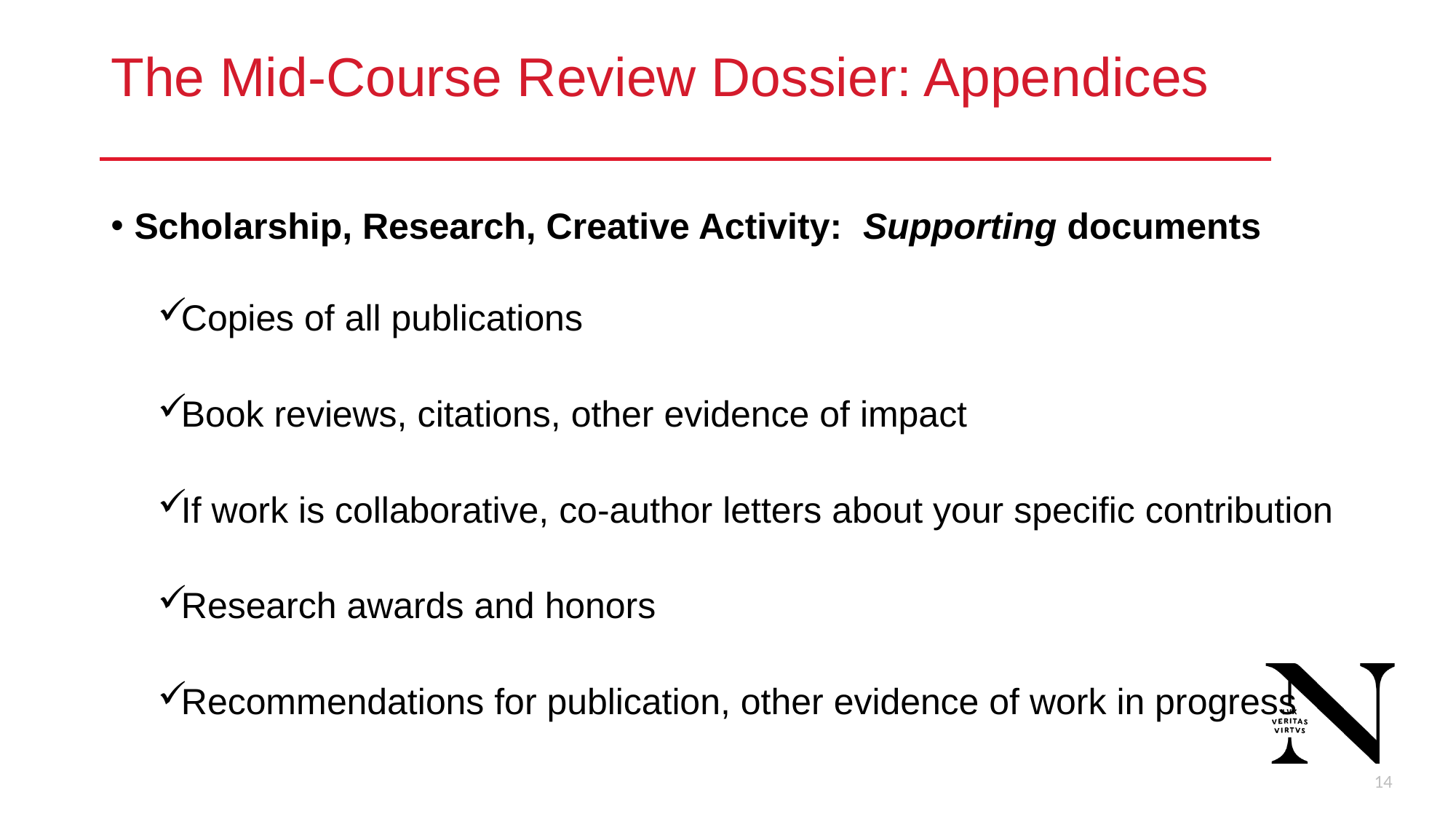

# The Mid-Course Review Dossier: Appendices
Scholarship, Research, Creative Activity:  Supporting documents

Copies of all publications

Book reviews, citations, other evidence of impact

If work is collaborative, co-author letters about your specific contribution

Research awards and honors

Recommendations for publication, other evidence of work in progress

14